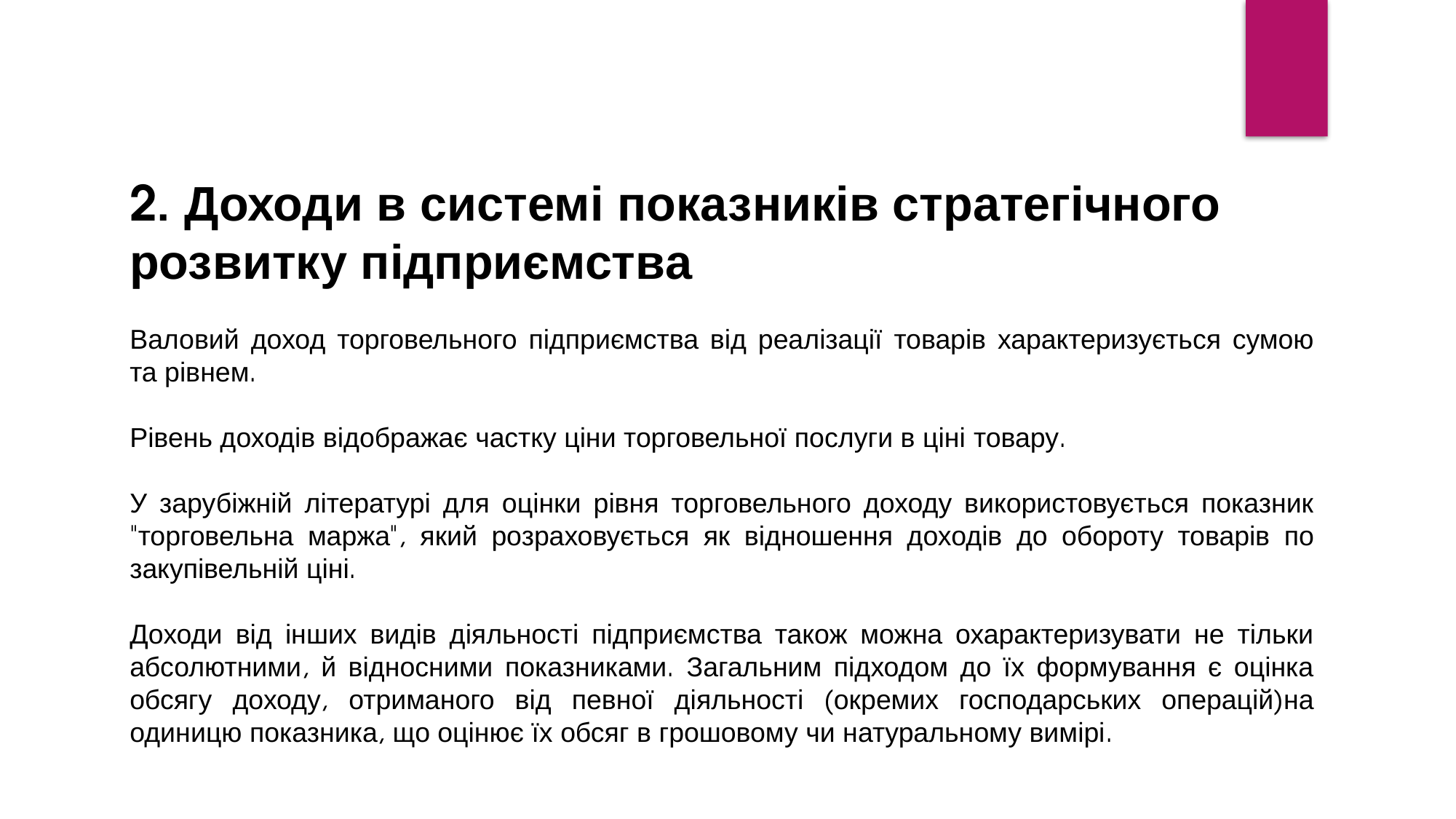

2. Доходи в системі показників стратегічного розвитку підприємства

Валовий доход торговельного підприємства від реалізації товарів характеризується сумою та рівнем.

Рівень доходів відображає частку ціни торговельної послуги в ціні товару.

У зарубіжній літературі для оцінки рівня торговельного доходу використовується показник "торговельна маржа", який розраховується як відношення доходів до обороту товарів по закупівельній ціні.

Доходи від інших видів діяльності підприємства також можна охарактеризувати не тільки абсолютними, й відносними показниками. Загальним підходом до їх формування є оцінка обсягу доходу, отриманого від певної діяльності (окремих господарських операцій)на одиницю показника, що оцінює їх обсяг в грошовому чи натуральному вимірі.